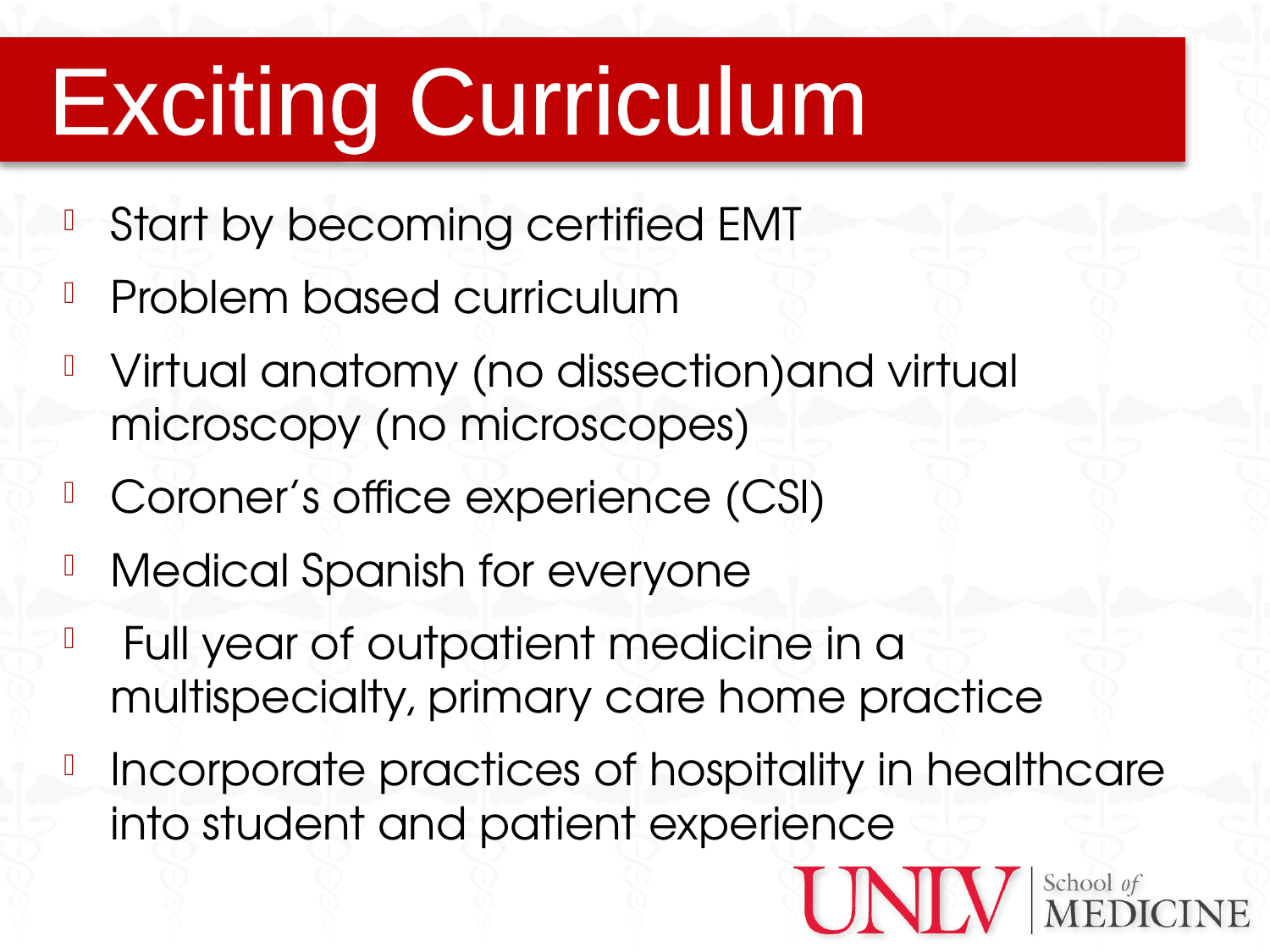

# Exciting Curriculum
Start by becoming certified EMT
Problem based curriculum
Virtual anatomy (no dissection)and virtual microscopy (no microscopes)
Coroner’s office experience (CSI)
Medical Spanish for everyone
 Full year of outpatient medicine in a multispecialty, primary care home practice
Incorporate practices of hospitality in healthcare into student and patient experience